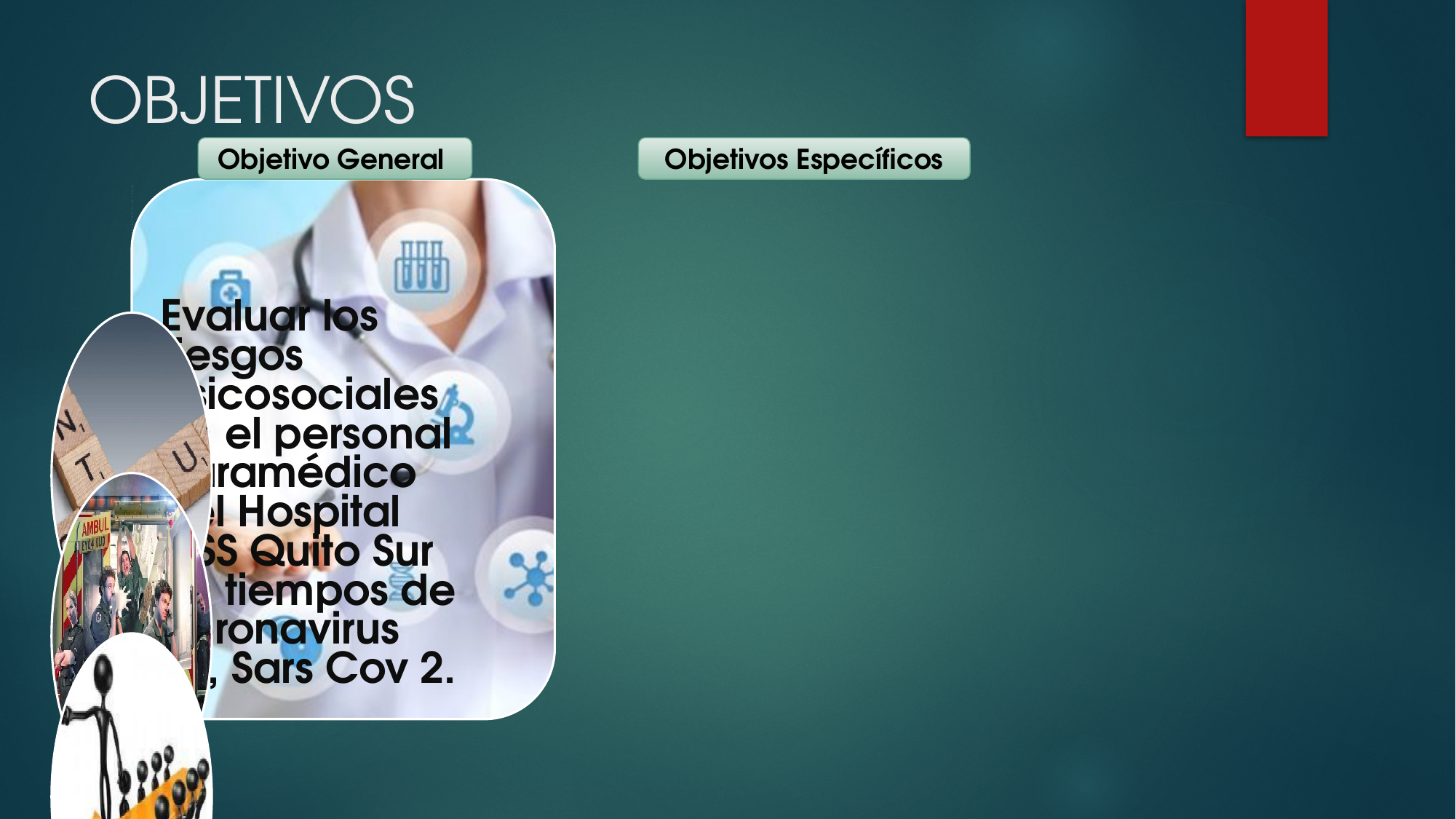

# OBJETIVOS
Objetivo General
Objetivos Específicos
Evaluar los riesgos psicosociales en el personal paramédico del Hospital IESS Quito Sur en tiempos de coronavirus 19, Sars Cov 2.
Identificar los factores de riesgo psicosociales del personal paramédico durante la Pandemia Sars Cov 2.
Elaborar un plan de prevención e intervención de riesgo psicosocial en el personal paramédico de Hospital IESS “Quito Sur”.